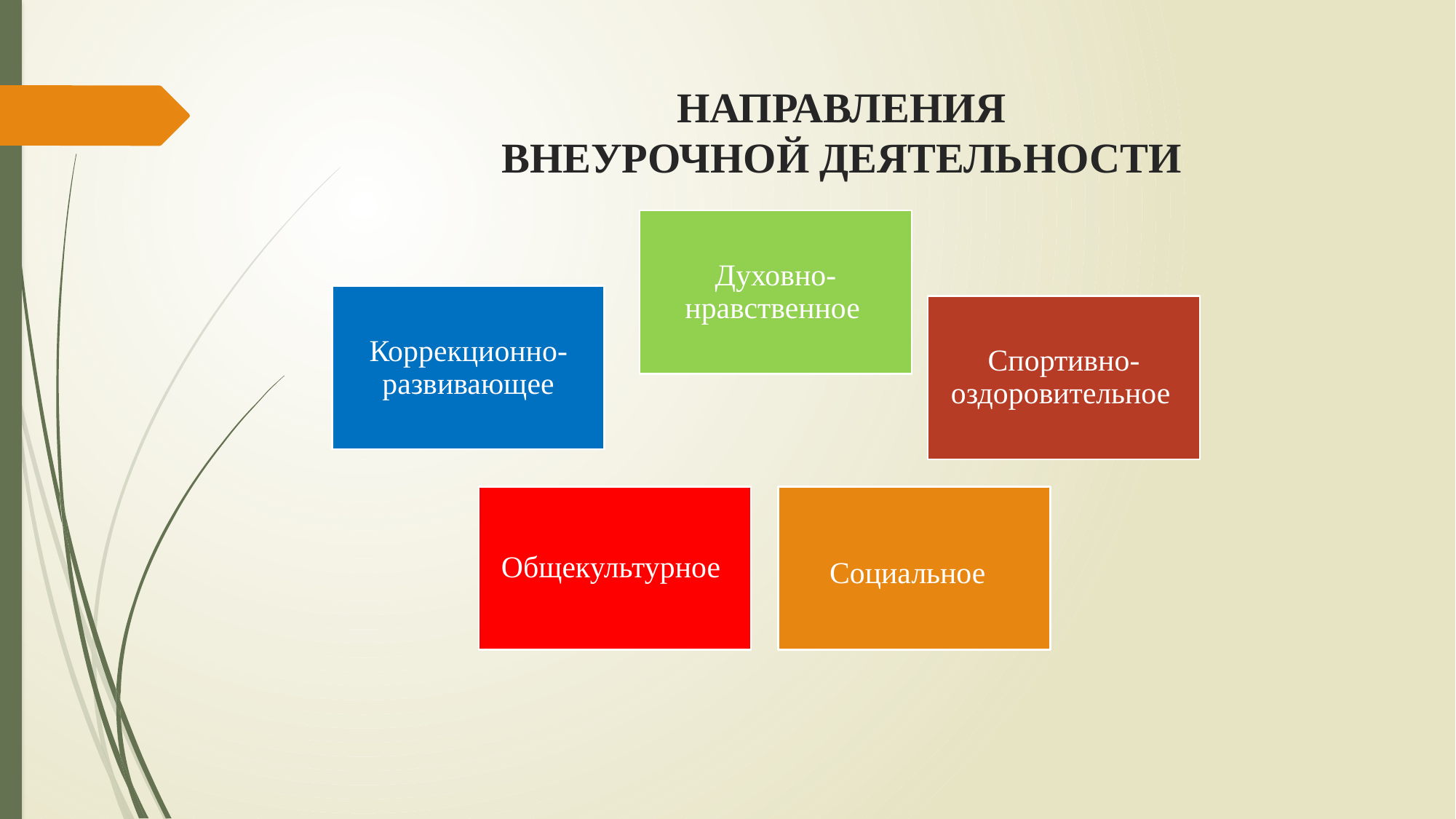

# НАПРАВЛЕНИЯ ВНЕУРОЧНОЙ ДЕЯТЕЛЬНОСТИ
Коррекционно-развивающее
Духовно-нравственное
Спортивно-оздоровительное
Общекультурное
Социальное